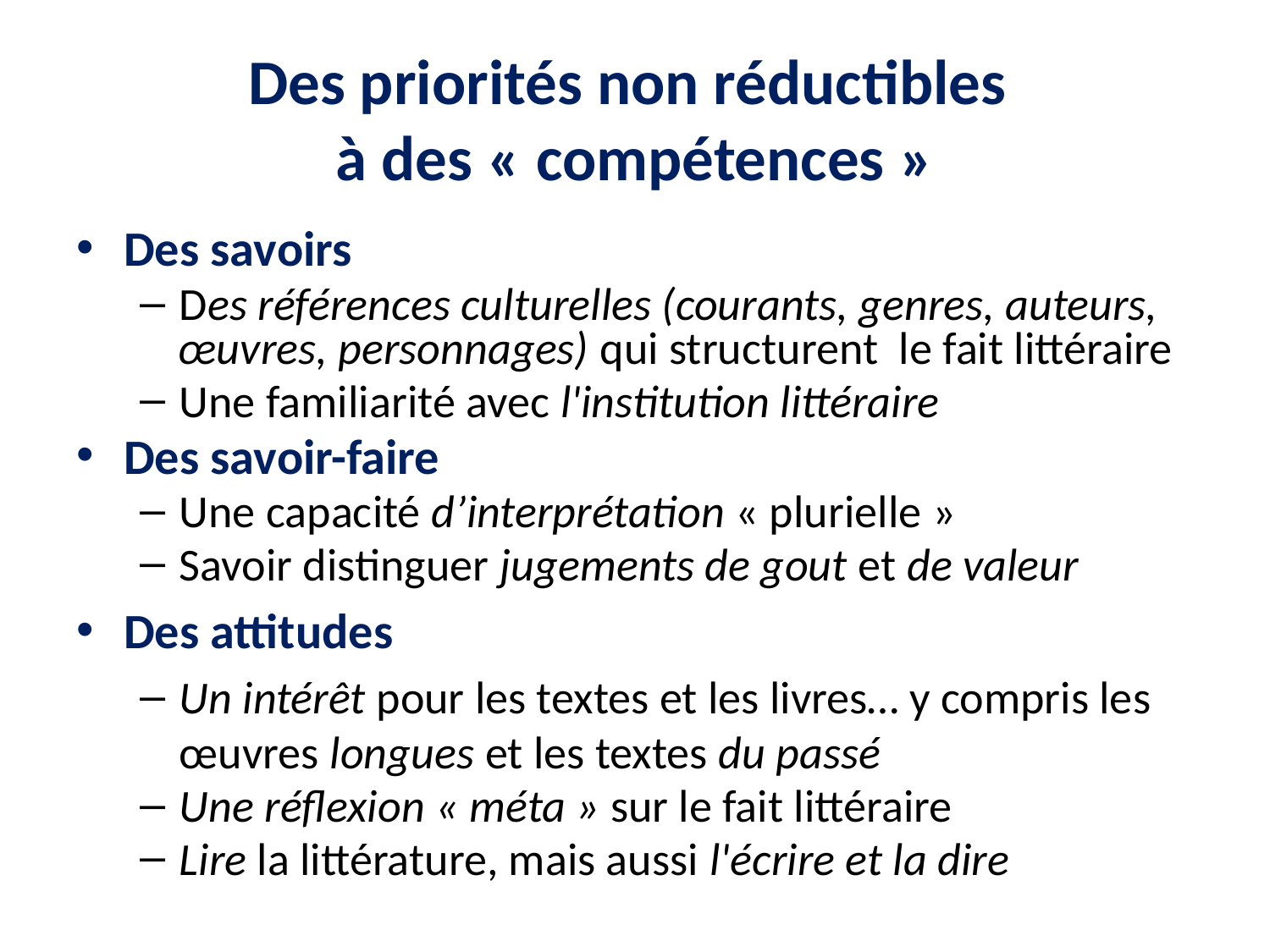

# Des priorités non réductibles à des « compétences »
Des savoirs
Des références culturelles (courants, genres, auteurs, œuvres, personnages) qui structurent  le fait littéraire
Une familiarité avec l'institution littéraire
Des savoir-faire
Une capacité d’interprétation « plurielle »
Savoir distinguer jugements de gout et de valeur
Des attitudes
Un intérêt pour les textes et les livres… y compris les œuvres longues et les textes du passé
Une réflexion « méta » sur le fait littéraire
Lire la littérature, mais aussi l'écrire et la dire